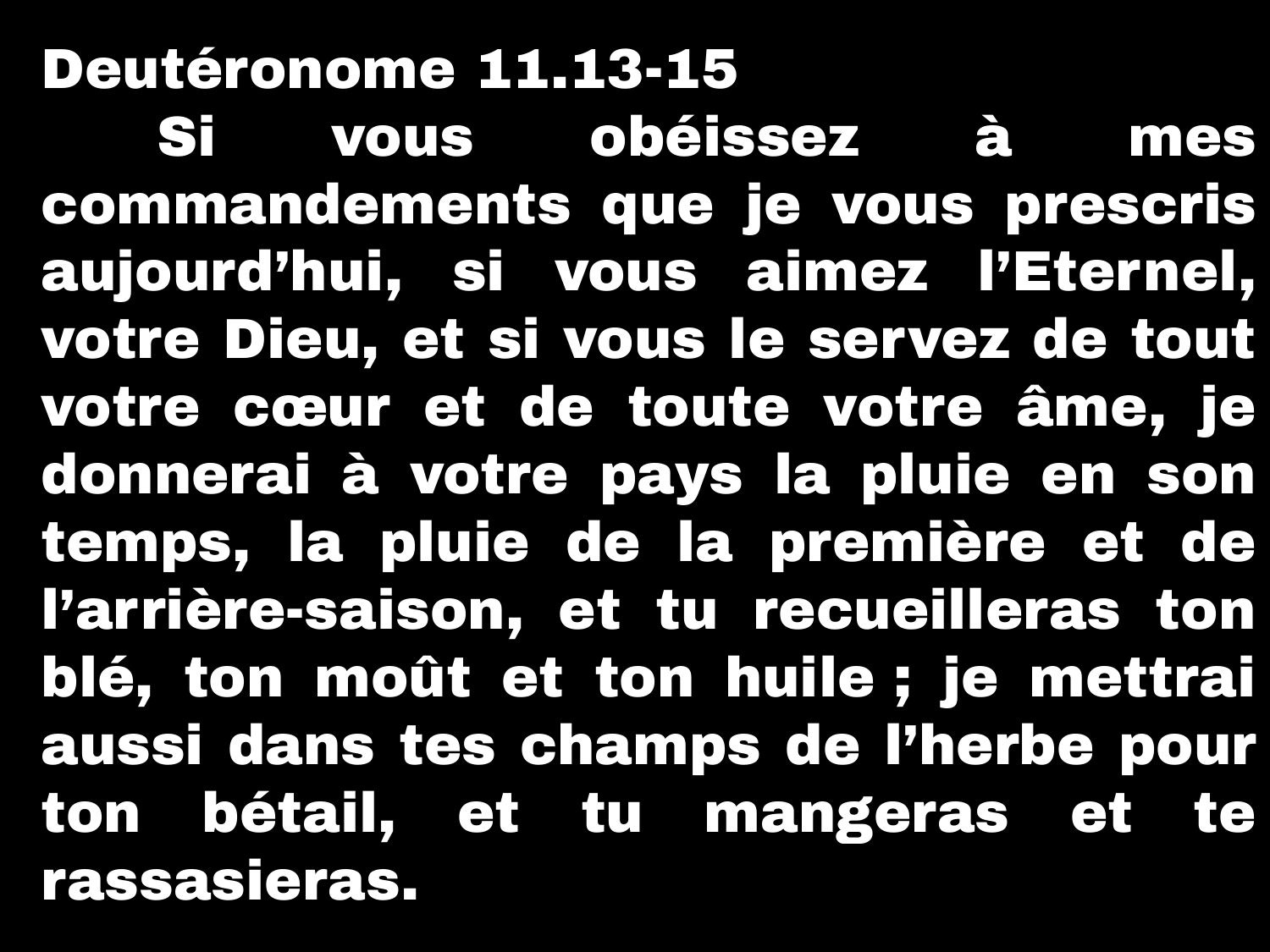

Deutéronome 11.13-15
 Si vous obéissez à mes commandements que je vous prescris aujourd’hui, si vous aimez l’Eternel, votre Dieu, et si vous le servez de tout votre cœur et de toute votre âme, je donnerai à votre pays la pluie en son temps, la pluie de la première et de l’arrière-saison, et tu recueilleras ton blé, ton moût et ton huile ; je mettrai aussi dans tes champs de l’herbe pour ton bétail, et tu mangeras et te rassasieras.